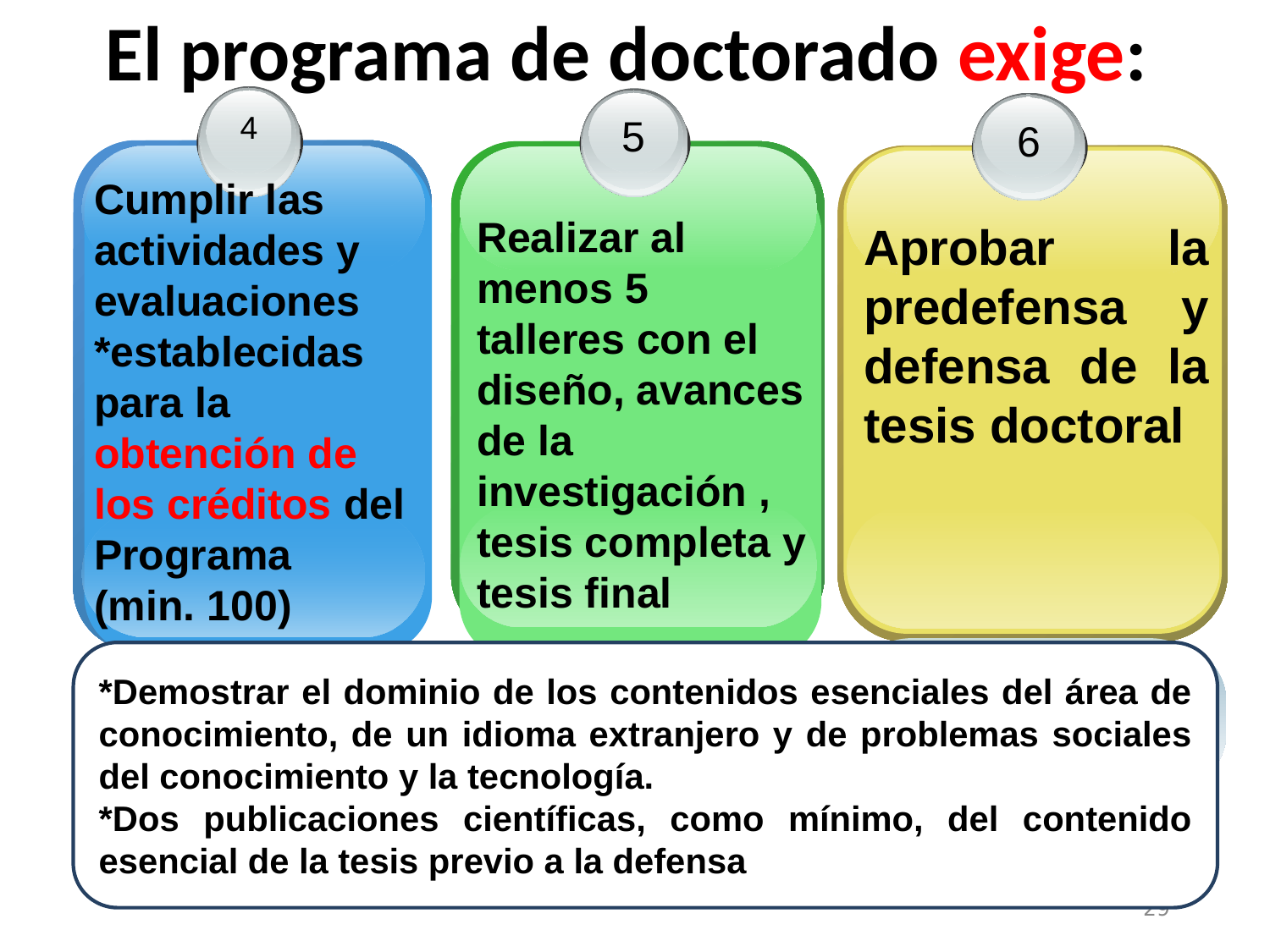

4

5

Realizar al menos 5 talleres con el diseño, avances de la investigación , tesis completa y tesis final

6

Aprobar la predefensa y defensa de la tesis doctoral

Cumplir las actividades y evaluaciones *establecidas para la obtención de los créditos del Programa
(min. 100)
El programa de doctorado exige:

*Demostrar el dominio de los contenidos esenciales del área de conocimiento, de un idioma extranjero y de problemas sociales del conocimiento y la tecnología.
*Dos publicaciones científicas, como mínimo, del contenido esencial de la tesis previo a la defensa

29